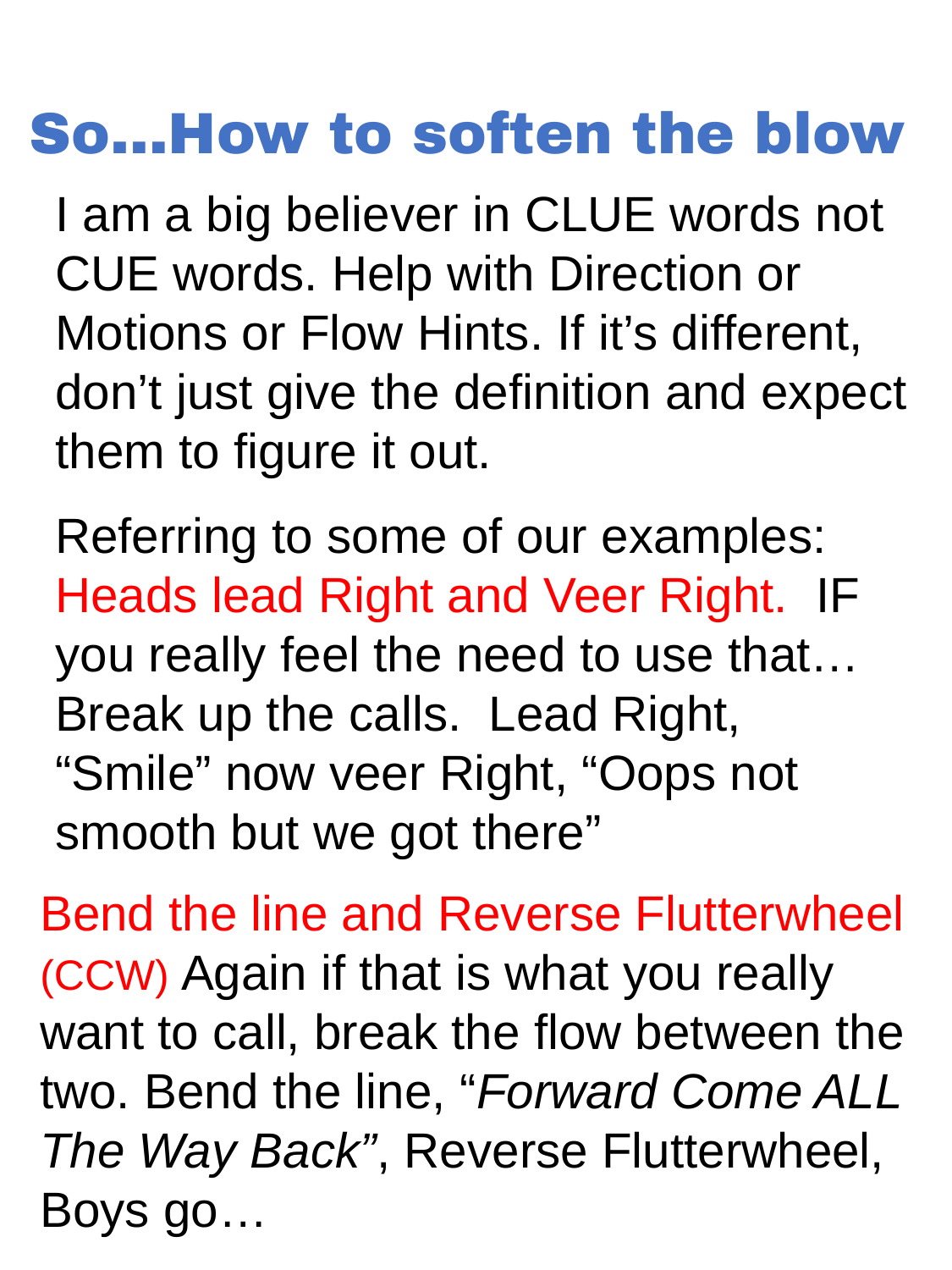

# So…How to soften the blow
I am a big believer in CLUE words not CUE words. Help with Direction or Motions or Flow Hints. If it’s different, don’t just give the definition and expect them to figure it out.
Referring to some of our examples:
Heads lead Right and Veer Right.  IF you really feel the need to use that…  Break up the calls.  Lead Right, “Smile” now veer Right, “Oops not smooth but we got there”
Bend the line and Reverse Flutterwheel
(CCW) Again if that is what you really want to call, break the flow between the two. Bend the line, “Forward Come ALL The Way Back”, Reverse Flutterwheel, Boys go…